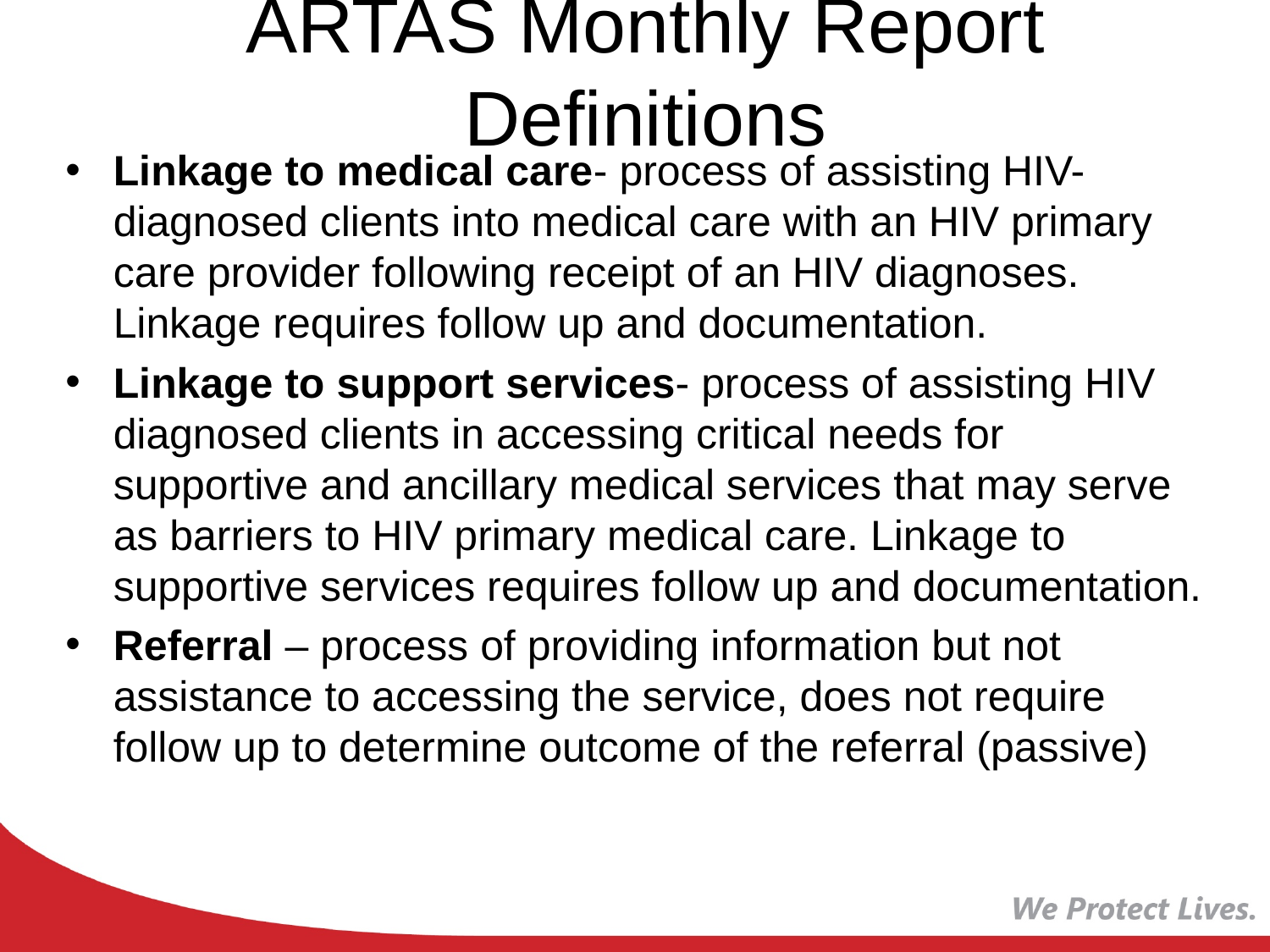

# ARTAS Monthly Report Definitions
Linkage to medical care- process of assisting HIV-diagnosed clients into medical care with an HIV primary care provider following receipt of an HIV diagnoses. Linkage requires follow up and documentation.
Linkage to support services- process of assisting HIV diagnosed clients in accessing critical needs for supportive and ancillary medical services that may serve as barriers to HIV primary medical care. Linkage to supportive services requires follow up and documentation.
Referral – process of providing information but not assistance to accessing the service, does not require follow up to determine outcome of the referral (passive)